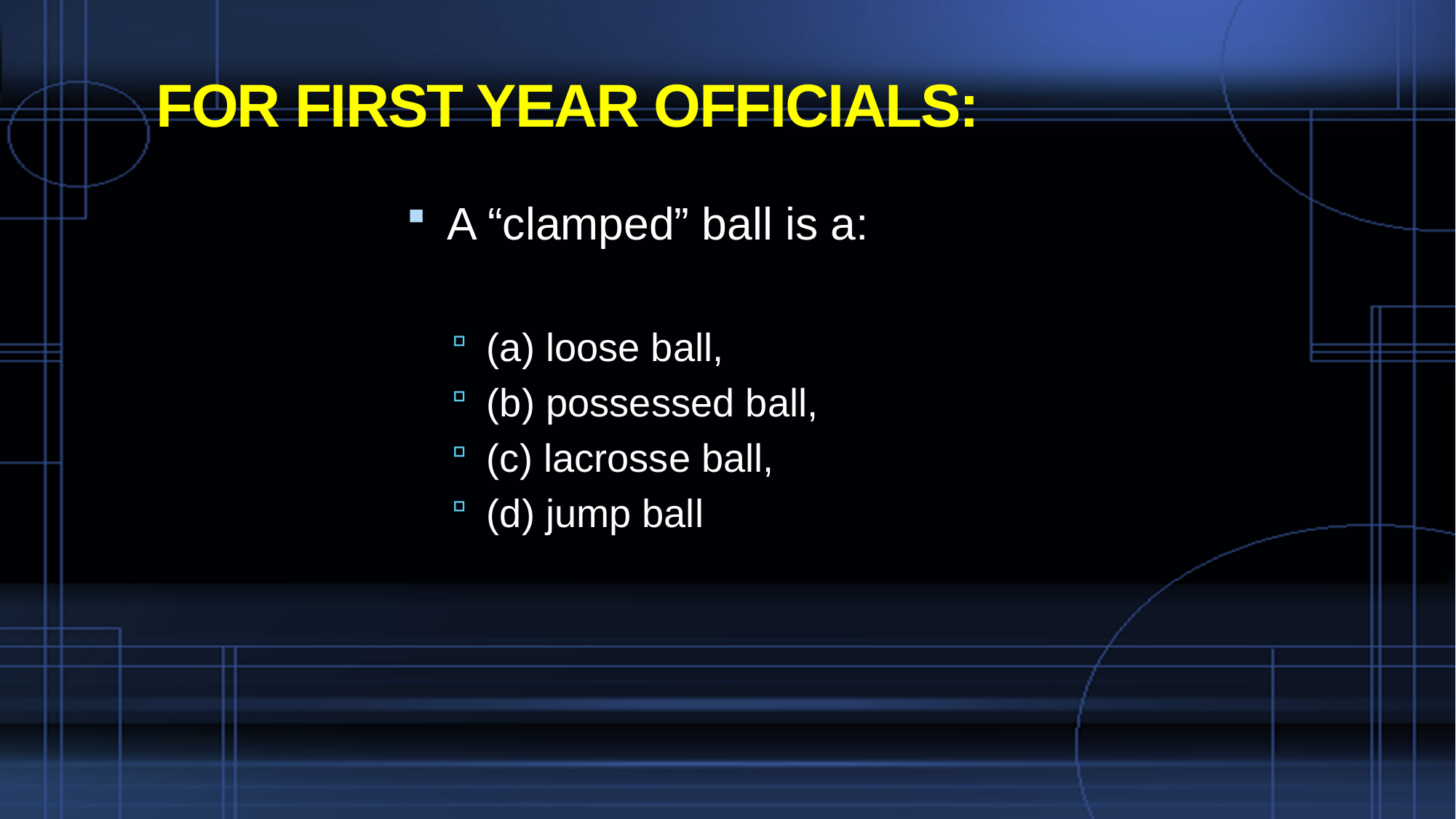

# FOR FIRST YEAR OFFICIALS:
A “clamped” ball is a:

(a) loose ball,
(b) possessed ball,
(c) lacrosse ball,
(d) jump ball